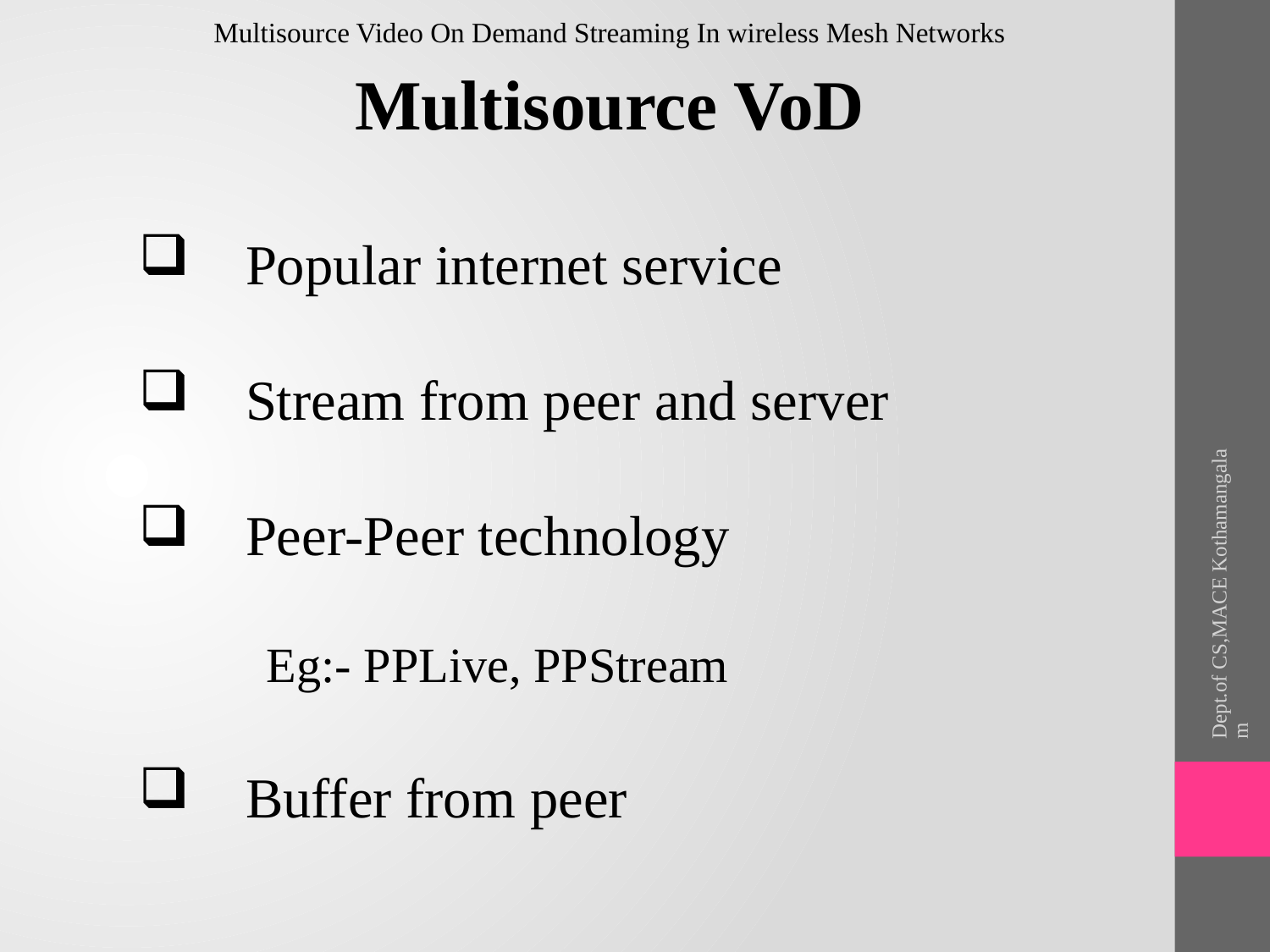

Multisource Video On Demand Streaming In wireless Mesh Networks
Multisource VoD

   Popular internet service

   Stream from peer and server

   Peer-Peer technology

	Eg:- PPLive, PPStream

   Buffer from peer

Dept.of CS,MACE Kothamangalam